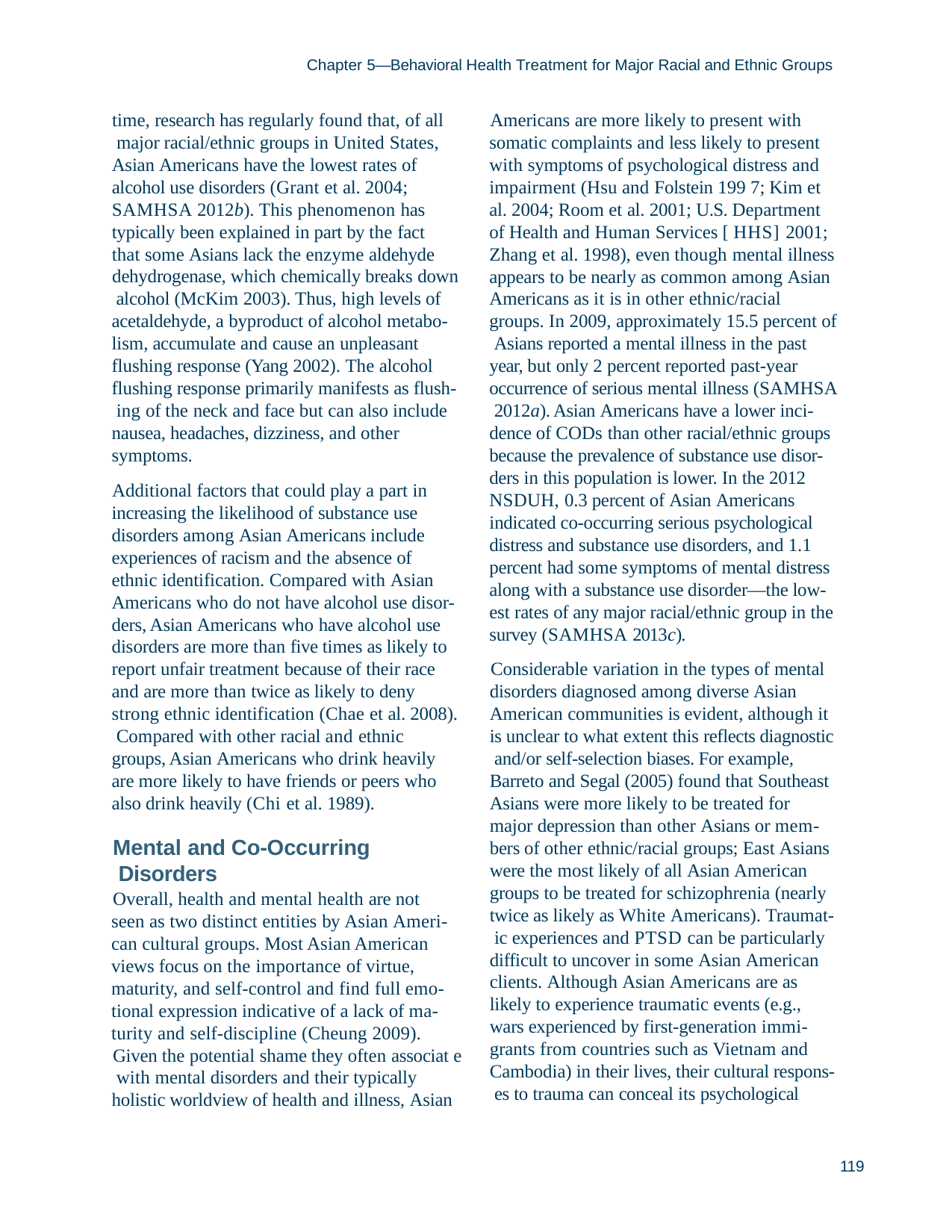

Chapter 5—Behavioral Health Treatment for Major Racial and Ethnic Groups
time, research has regularly found that, of all  major racial/ethnic groups in United States,  Asian Americans have the lowest rates of  alcohol use disorders (Grant et al. 2004;  SAMHSA 2012b). This phenomenon has  typically been explained in part by the fact  that some Asians lack the enzyme aldehyde
dehydrogenase, which chemically breaks down  alcohol (McKim 2003). Thus, high levels of  acetaldehyde, a byproduct of alcohol metabo-  lism, accumulate and cause an unpleasant  flushing response (Yang 2002). The alcohol  flushing response primarily manifests as flush-  ing of the neck and face but can also include  nausea, headaches, dizziness, and other  symptoms.
Additional factors that could play a part in  increasing the likelihood of substance use  disorders among Asian Americans include  experiences of racism and the absence of  ethnic identification. Compared with Asian  Americans who do not have alcohol use disor-  ders, Asian Americans who have alcohol use  disorders are more than five times as likely to  report unfair treatment because of their race  and are more than twice as likely to deny  strong ethnic identification (Chae et al. 2008).  Compared with other racial and ethnic  groups, Asian Americans who drink heavily  are more likely to have friends or peers who  also drink heavily (Chi et al. 1989).
Americans are more likely to present with  somatic complaints and less likely to present  with symptoms of psychological distress and  impairment (Hsu and Folstein 199 7; Kim et  al. 2004; Room et al. 2001; U.S. Department  of Health and Human Services [ HHS] 2001;  Zhang et al. 1998), even though mental illness  appears to be nearly as common among Asian  Americans as it is in other ethnic/racial  groups. In 2009, approximately 15.5 percent of  Asians reported a mental illness in the past  year, but only 2 percent reported past-year  occurrence of serious mental illness (SAMHSA  2012a). Asian Americans have a lower inci-  dence of CODs than other racial/ethnic groups  because the prevalence of substance use disor-  ders in this population is lower. In the 2012  NSDUH, 0.3 percent of Asian Americans  indicated co-occurring serious psychological  distress and substance use disorders, and 1.1  percent had some symptoms of mental distress  along with a substance use disorder—the low-  est rates of any major racial/ethnic group in the  survey (SAMHSA 2013c).
Considerable variation in the types of mental  disorders diagnosed among diverse Asian  American communities is evident, although it  is unclear to what extent this reflects diagnostic  and/or self-selection biases. For example,  Barreto and Segal (2005) found that Southeast  Asians were more likely to be treated for  major depression than other Asians or mem-  bers of other ethnic/racial groups; East Asians  were the most likely of all Asian American  groups to be treated for schizophrenia (nearly  twice as likely as White Americans). Traumat-  ic experiences and PTSD can be particularly  difficult to uncover in some Asian American  clients. Although Asian Americans are as  likely to experience traumatic events (e.g.,  wars experienced by first-generation immi-  grants from countries such as Vietnam and  Cambodia) in their lives, their cultural respons-  es to trauma can conceal its psychological
Mental and Co-Occurring  Disorders
Overall, health and mental health are not  seen as two distinct entities by Asian Ameri-  can cultural groups. Most Asian American  views focus on the importance of virtue,  maturity, and self-control and find full emo-  tional expression indicative of a lack of ma-  turity and self-discipline (Cheung 2009).
Given the potential shame they often associat e  with mental disorders and their typically  holistic worldview of health and illness, Asian
119